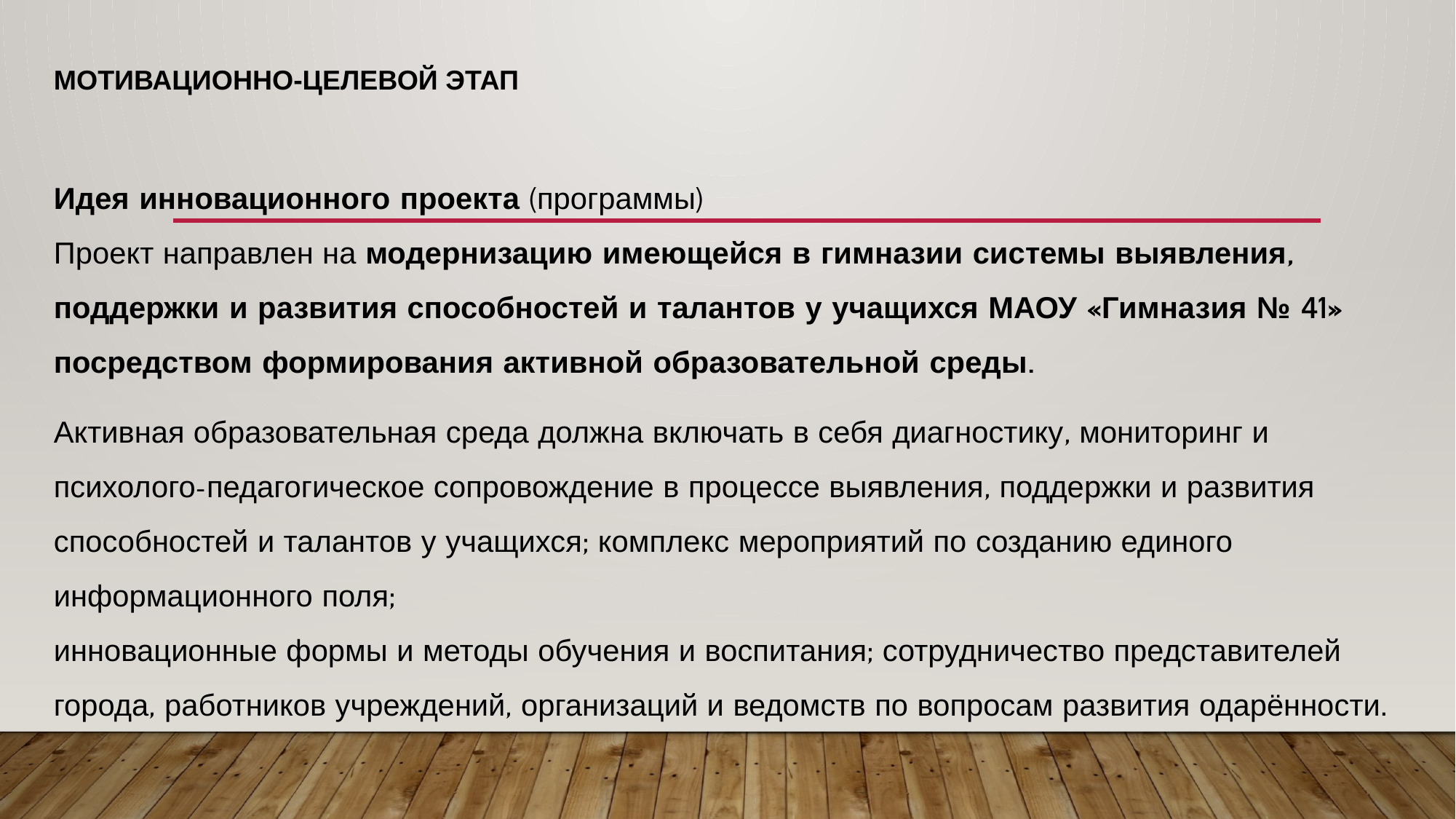

# мотивационно-целевой этап
Идея инновационного проекта (программы)
Проект направлен на модернизацию имеющейся в гимназии системы выявления,
поддержки и развития способностей и талантов у учащихся МАОУ «Гимназия № 41»
посредством формирования активной образовательной среды.
Активная образовательная среда должна включать в себя диагностику, мониторинг и психолого-педагогическое сопровождение в процессе выявления, поддержки и развития способностей и талантов у учащихся; комплекс мероприятий по созданию единого информационного поля;
инновационные формы и методы обучения и воспитания; сотрудничество представителей города, работников учреждений, организаций и ведомств по вопросам развития одарённости.